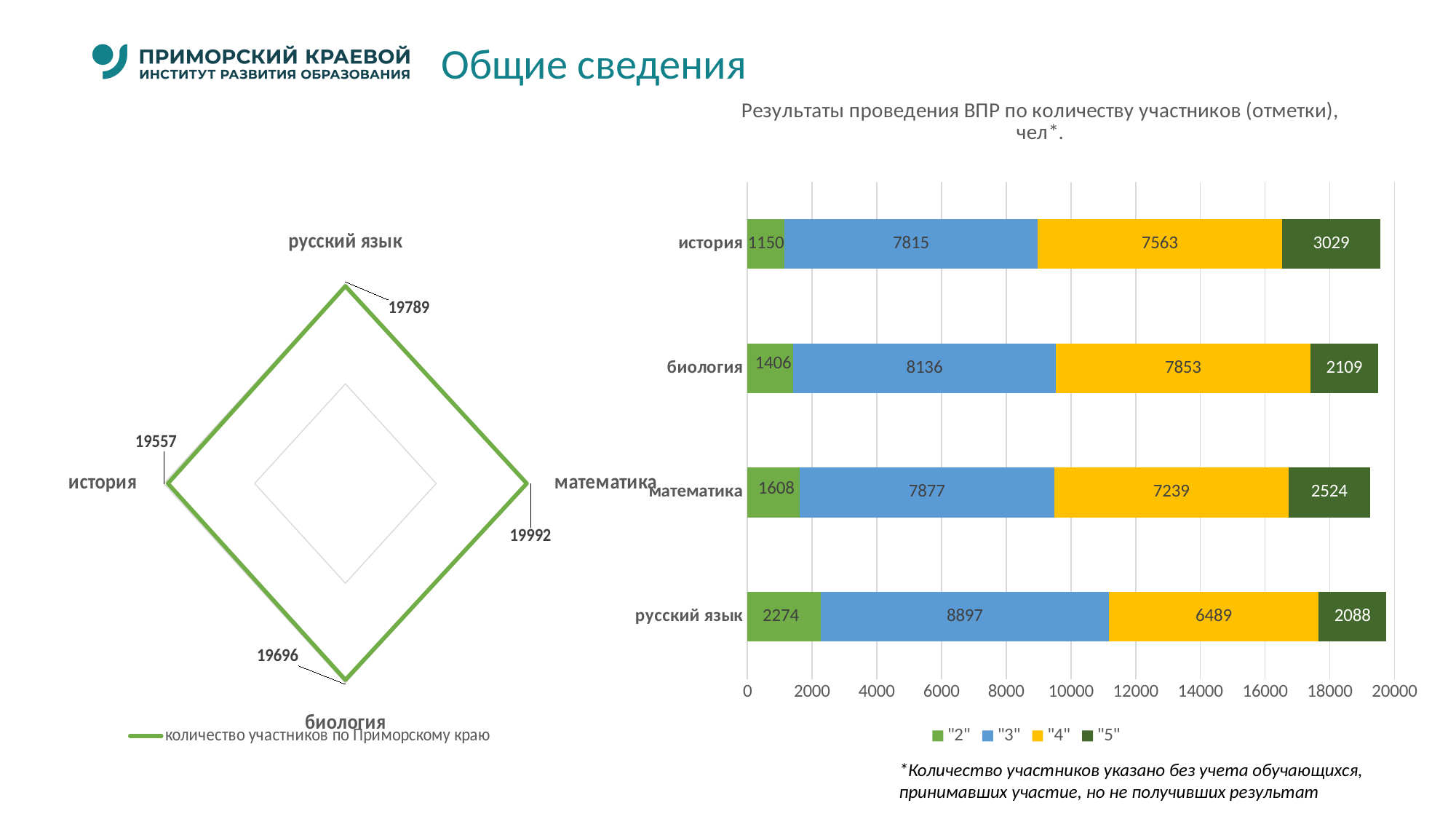

Общие сведения

### Chart: Результаты проведения ВПР по количеству участников (отметки), чел*.

| Category | "2" | "3" | "4" | "5" |
|---|---|---|---|---|
| русский язык | 2274.0 | 8897.0 | 6489.0 | 2088.0 |
| математика | 1608.0 | 7877.0 | 7239.0 | 2524.0 |
| биология | 1406.0 | 8136.0 | 7853.0 | 2109.0 |
| история | 1150.0 | 7815.0 | 7563.0 | 3029.0 |

### Chart

| Category | количество участников по Приморскому краю |
|---|---|
| русский язык | 19789.0 |
| математика | 19992.0 |
| биология | 19696.0 |
| история | 19557.0 |
*Количество участников указано без учета обучающихся, принимавших участие, но не получивших результат